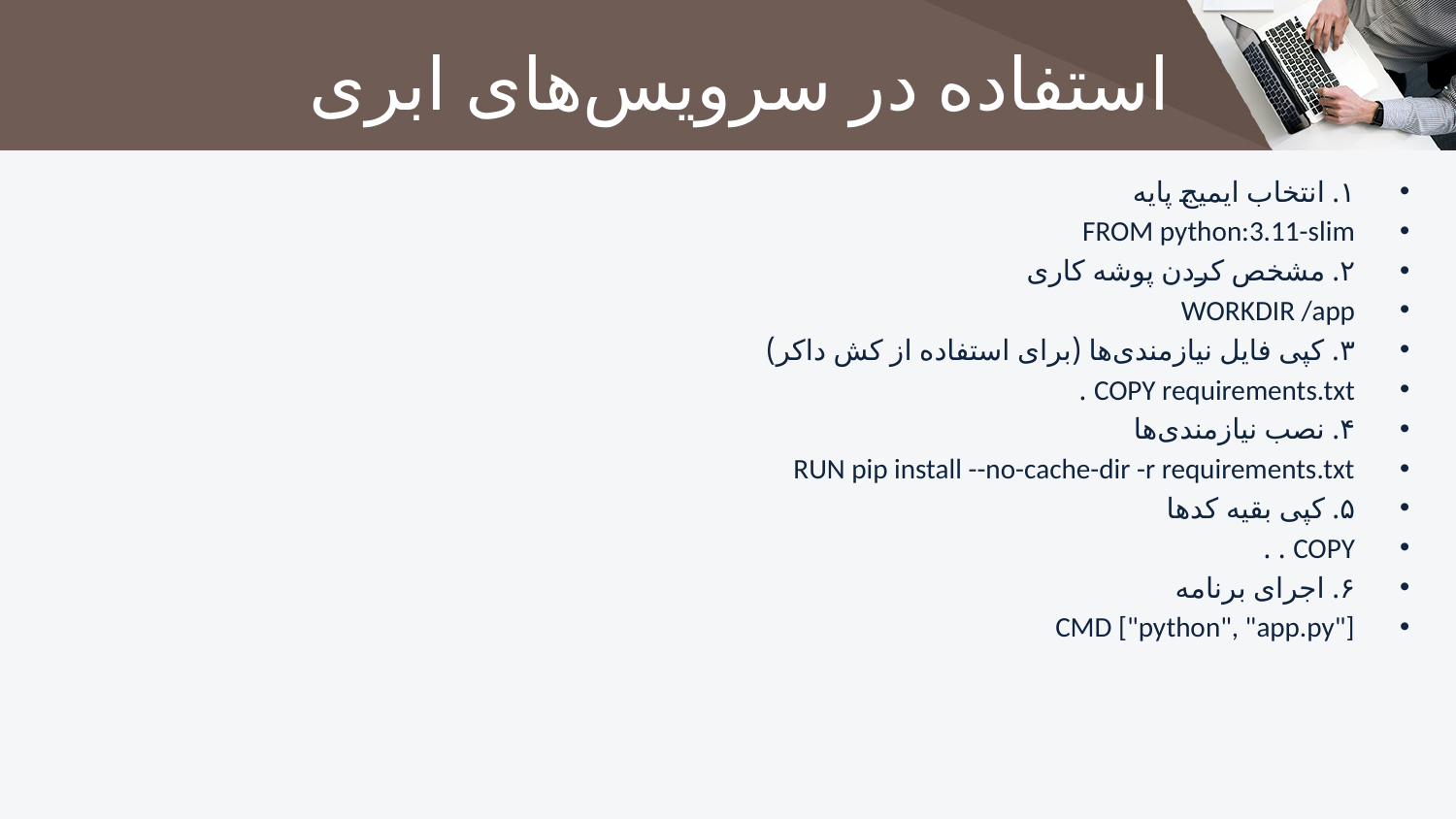

# استفاده در سرویس‌های ابری
۱. انتخاب ایمیج پایه
FROM python:3.11-slim
۲. مشخص کردن پوشه کاری
WORKDIR /app
۳. کپی فایل نیازمندی‌ها (برای استفاده از کش داکر)
COPY requirements.txt .
۴. نصب نیازمندی‌ها
RUN pip install --no-cache-dir -r requirements.txt
۵. کپی بقیه کدها
COPY . .
۶. اجرای برنامه
CMD ["python", "app.py"]